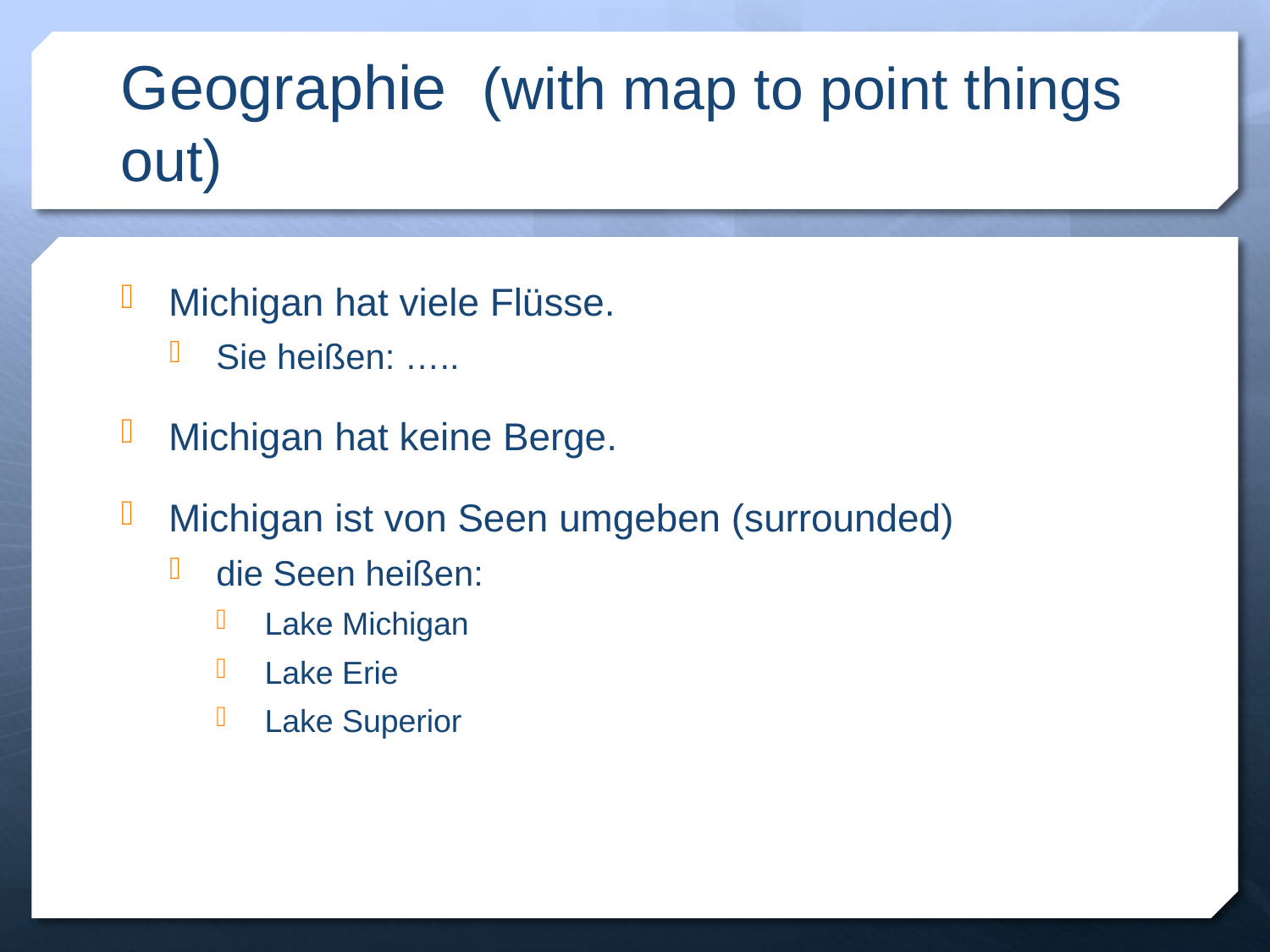

# Geographie  (with map to point things out)
Michigan hat viele Flüsse.
Sie heißen: …..
Michigan hat keine Berge.
Michigan ist von Seen umgeben (surrounded)
die Seen heißen:
Lake Michigan
Lake Erie
Lake Superior